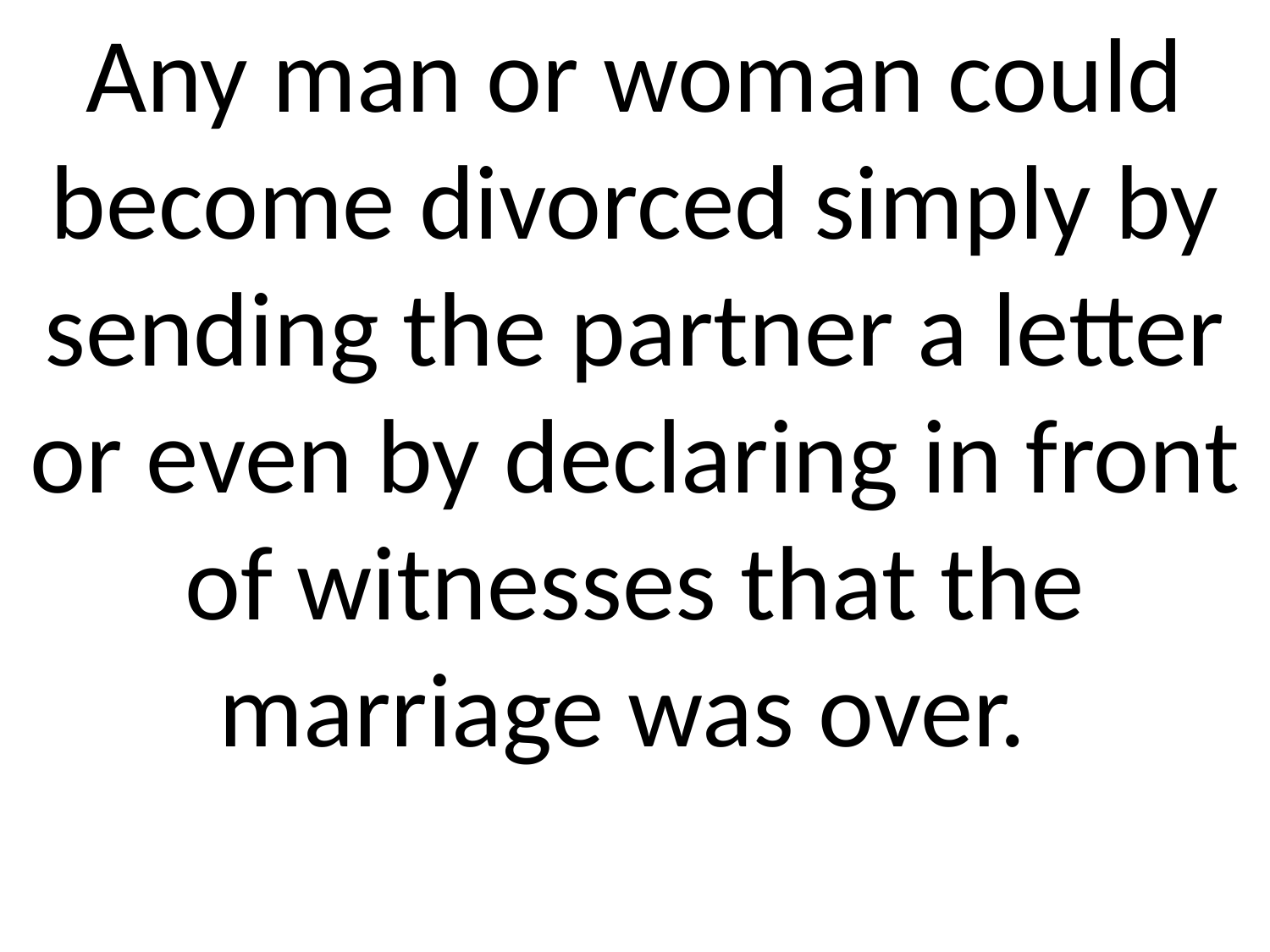

Any man or woman could become divorced simply by sending the partner a letter or even by declaring in front of witnesses that the marriage was over.